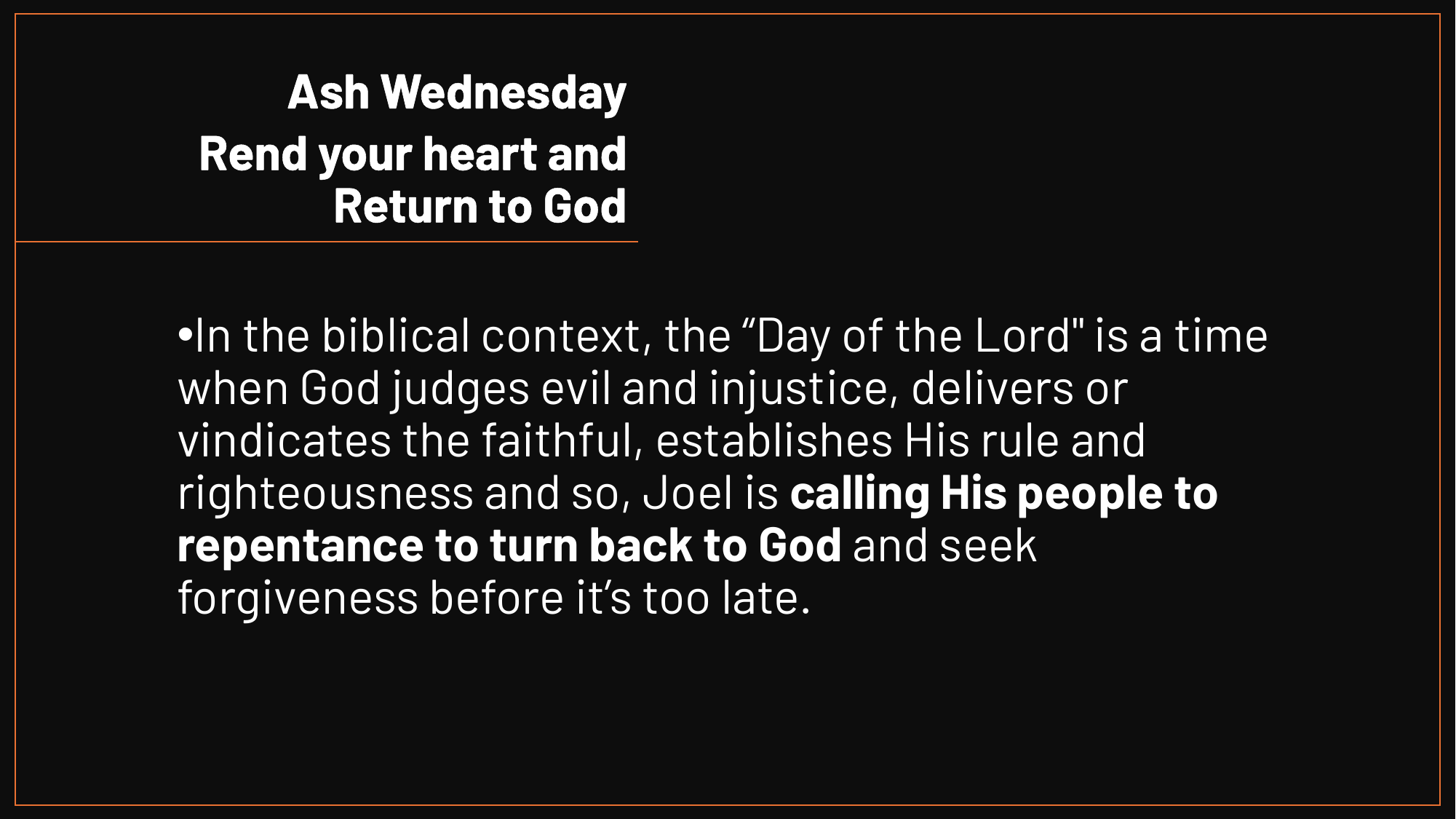

Ash Wednesday
Rend your heart and Return to God
In the biblical context, the “Day of the Lord" is a time when God judges evil and injustice, delivers or vindicates the faithful, establishes His rule and righteousness and so, Joel is calling His people to repentance to turn back to God and seek forgiveness before it’s too late.